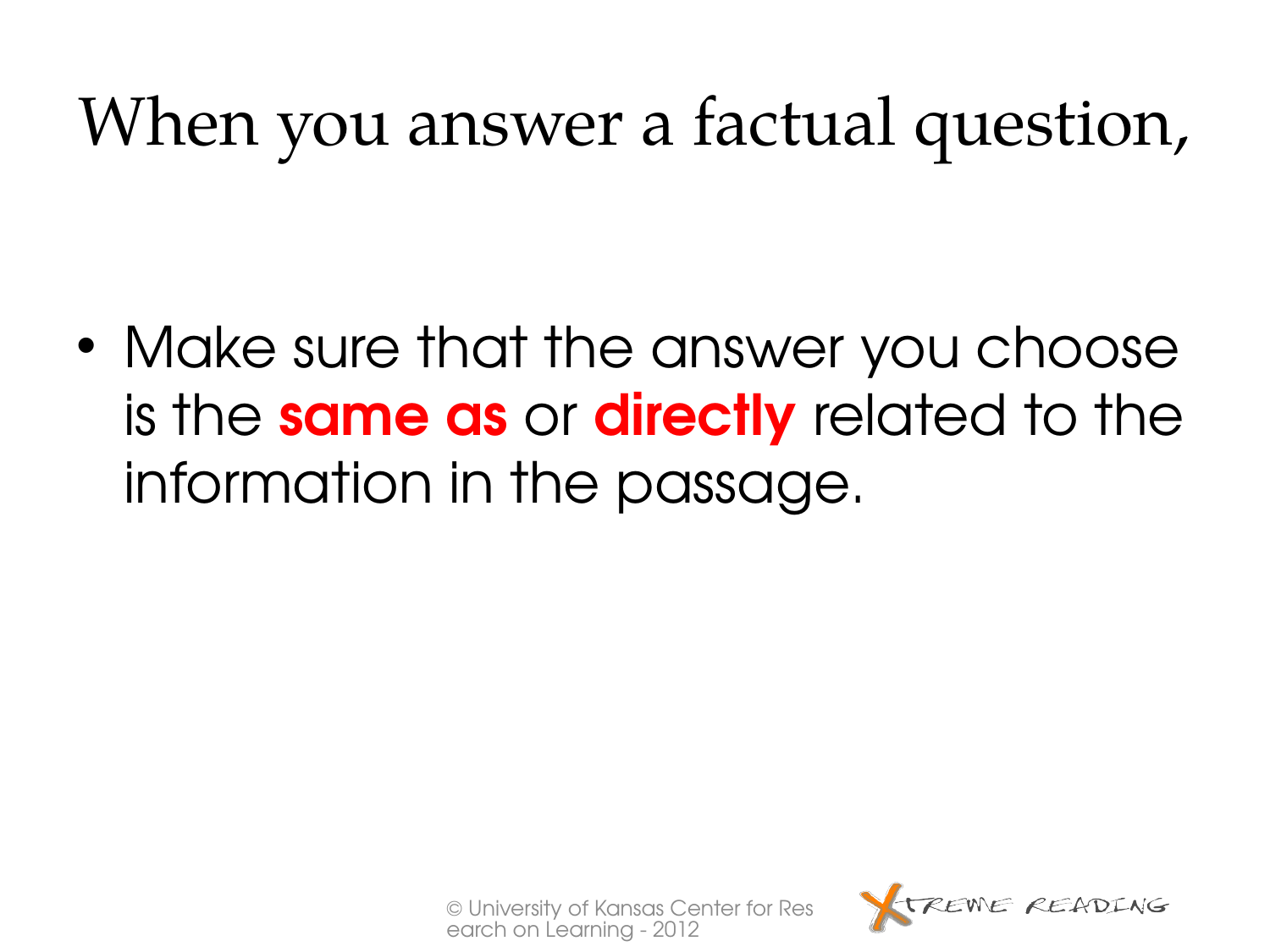

# When you answer a factual question,
Make sure that the answer you choose is the same as or directly related to the information in the passage.
© University of Kansas Center for Research on Learning - 2012